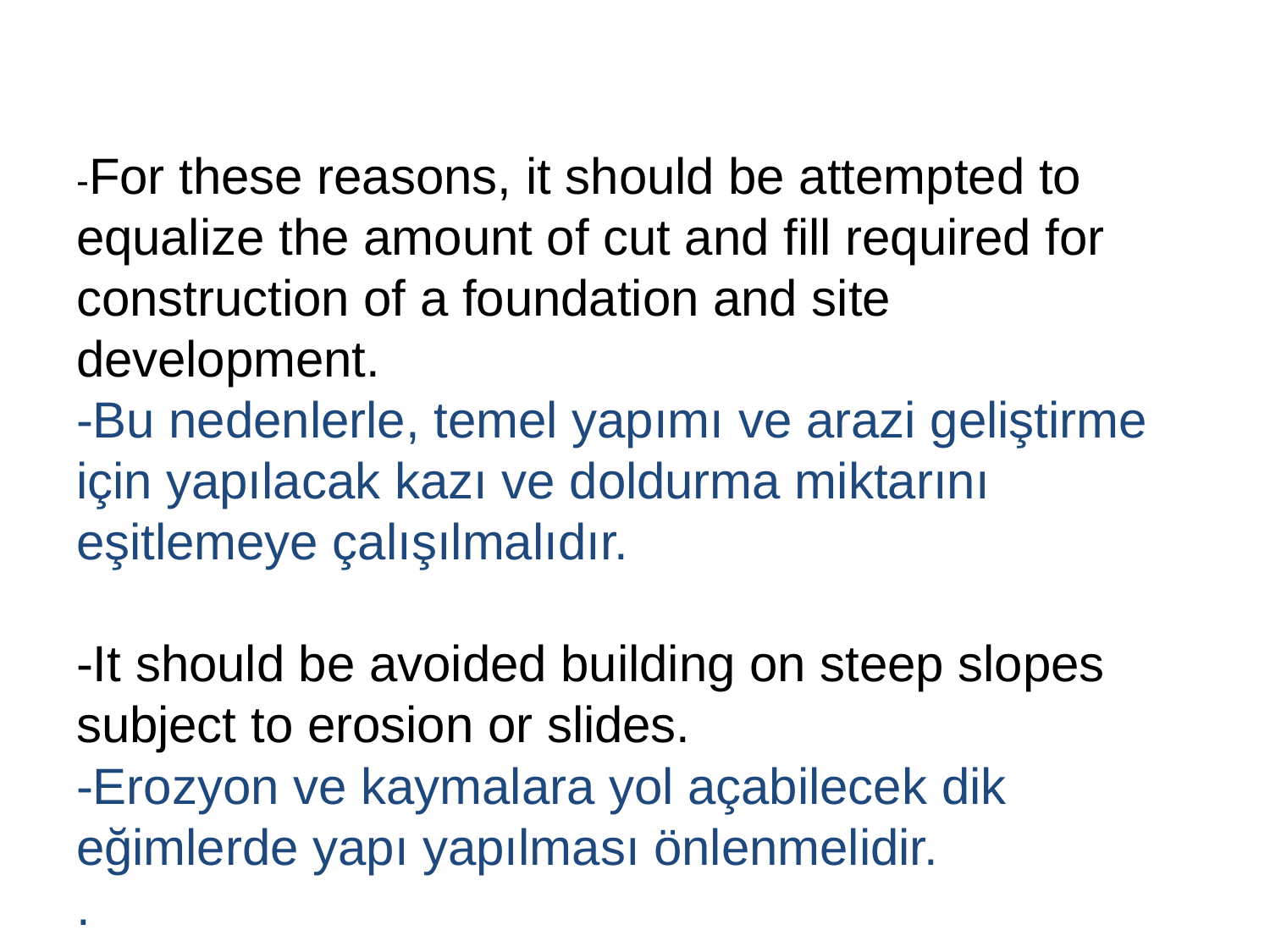

-For these reasons, it should be attempted to equalize the amount of cut and fill required for construction of a foundation and site development.
-Bu nedenlerle, temel yapımı ve arazi geliştirme için yapılacak kazı ve doldurma miktarını eşitlemeye çalışılmalıdır.

-It should be avoided building on steep slopes subject to erosion or slides.
-Erozyon ve kaymalara yol açabilecek dik eğimlerde yapı yapılması önlenmelidir.
.